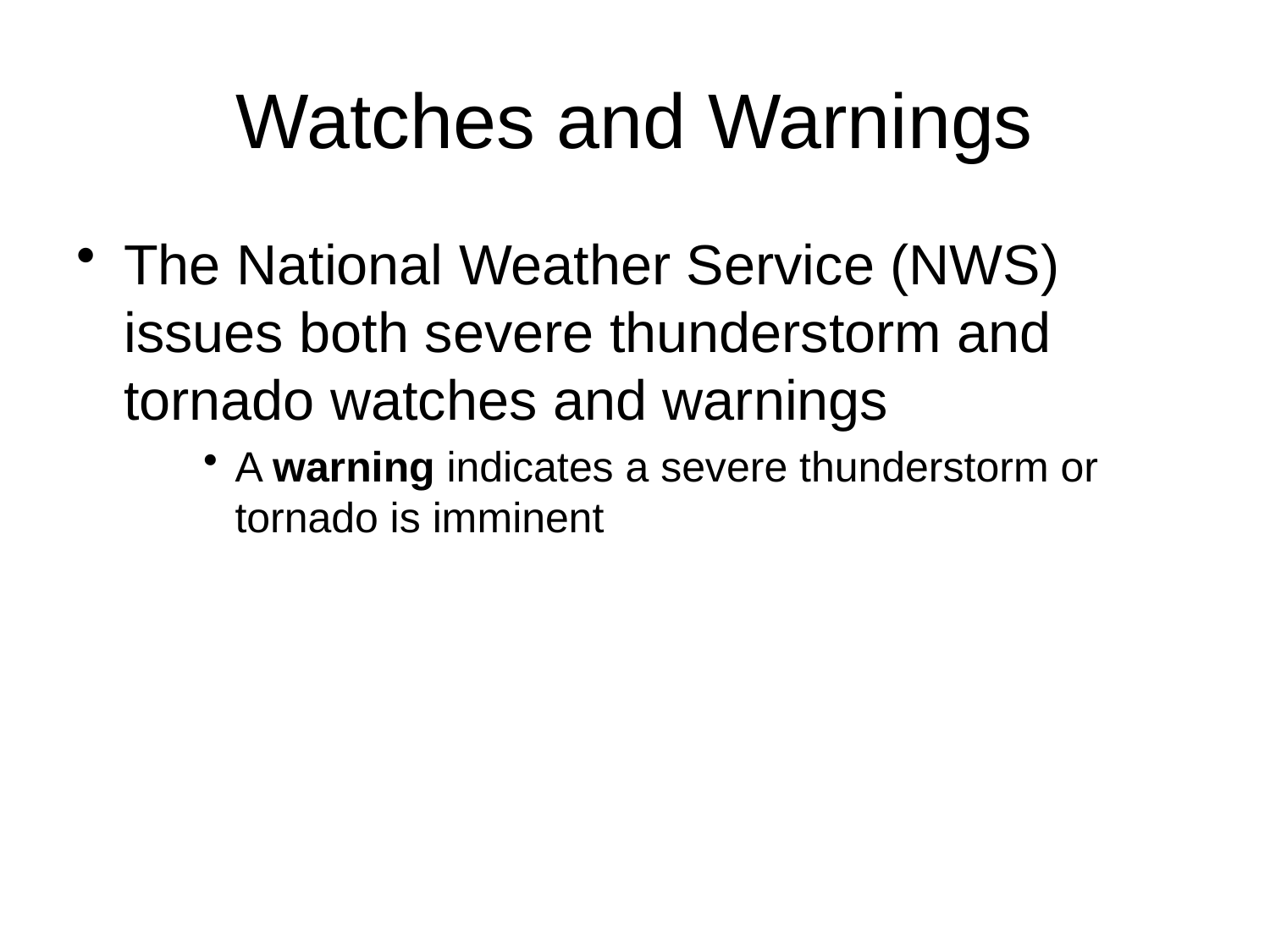

# Watches and Warnings
The National Weather Service (NWS) issues both severe thunderstorm and tornado watches and warnings
A warning indicates a severe thunderstorm or tornado is imminent